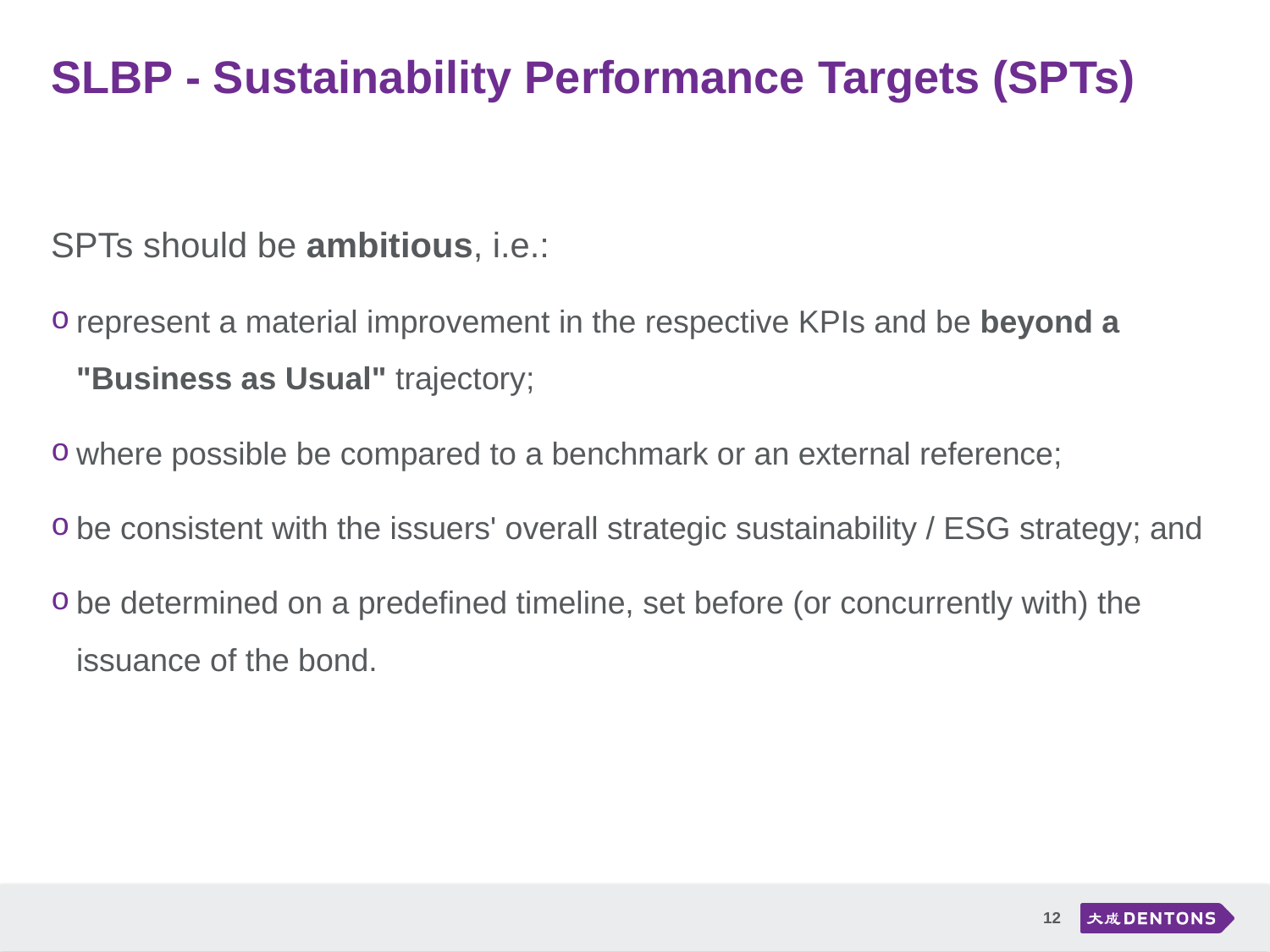

# SLBP - Sustainability Performance Targets (SPTs)
SPTs should be ambitious, i.e.:
represent a material improvement in the respective KPIs and be beyond a "Business as Usual" trajectory;
where possible be compared to a benchmark or an external reference;
be consistent with the issuers' overall strategic sustainability / ESG strategy; and
be determined on a predefined timeline, set before (or concurrently with) the issuance of the bond.

12